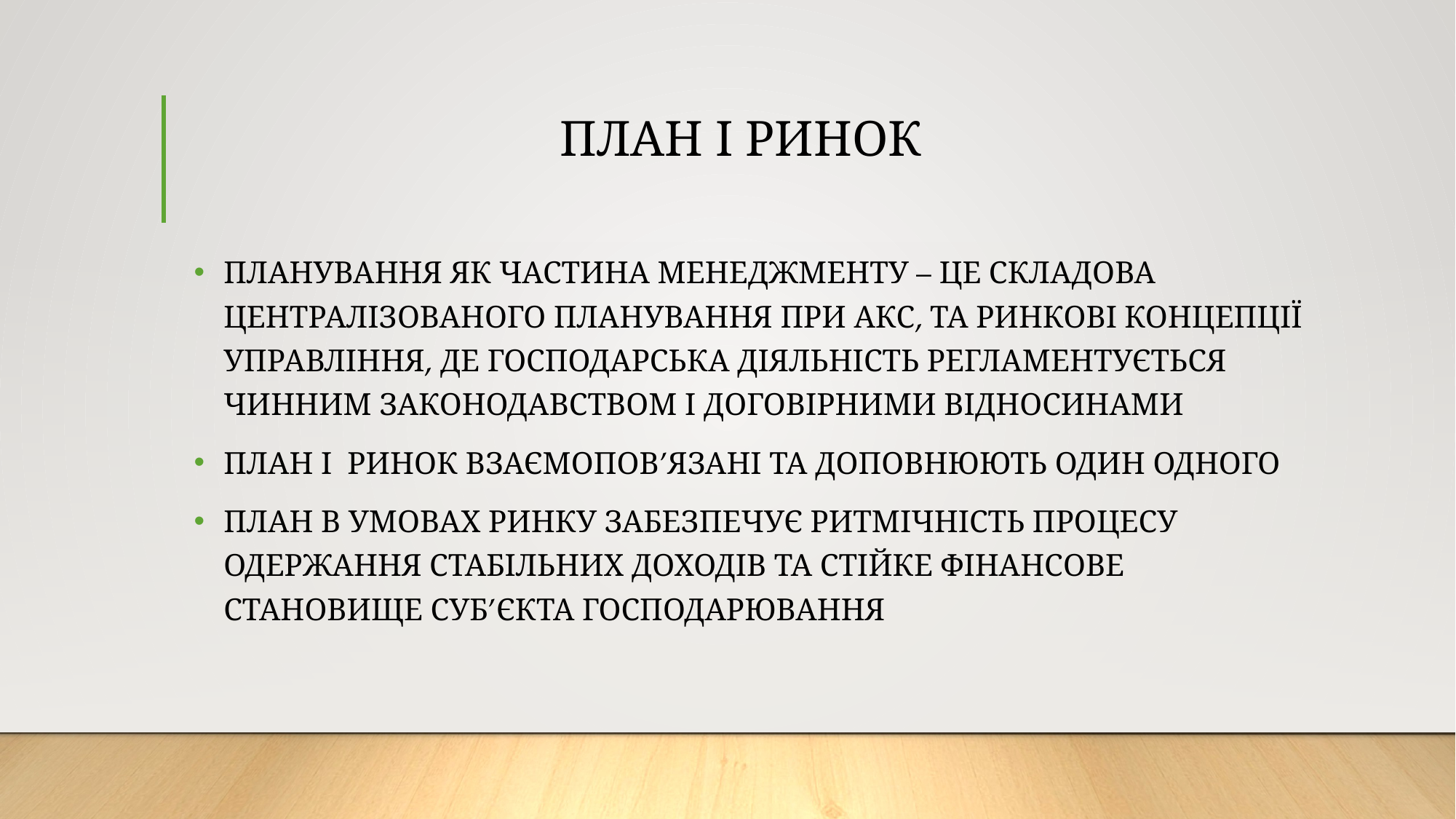

# ПЛАН І РИНОК
ПЛАНУВАННЯ ЯК ЧАСТИНА МЕНЕДЖМЕНТУ – ЦЕ СКЛАДОВА  ЦЕНТРАЛІЗОВАНОГО ПЛАНУВАННЯ ПРИ АКС, ТА РИНКОВІ КОНЦЕПЦІЇ УПРАВЛІННЯ, ДЕ ГОСПОДАРСЬКА ДІЯЛЬНІСТЬ РЕГЛАМЕНТУЄТЬСЯ ЧИННИМ ЗАКОНОДАВСТВОМ І ДОГОВІРНИМИ ВІДНОСИНАМИ
ПЛАН І  РИНОК ВЗАЄМОПОВ’ЯЗАНІ ТА ДОПОВНЮЮТЬ ОДИН ОДНОГО
ПЛАН В УМОВАХ РИНКУ ЗАБЕЗПЕЧУЄ РИТМІЧНІСТЬ ПРОЦЕСУ ОДЕРЖАННЯ СТАБІЛЬНИХ ДОХОДІВ ТА СТІЙКЕ ФІНАНСОВЕ СТАНОВИЩЕ СУБ’ЄКТА ГОСПОДАРЮВАННЯ